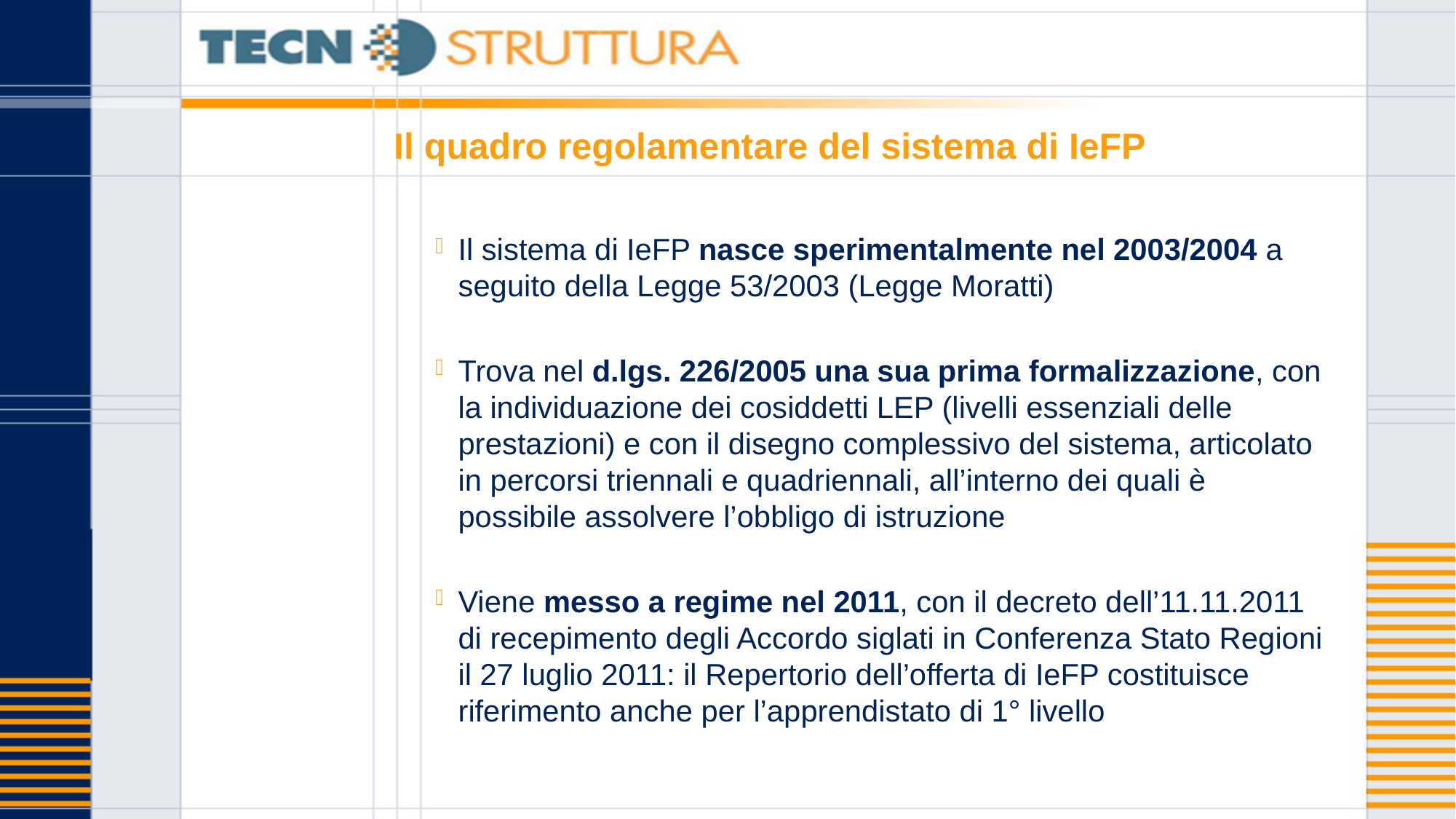

# Il quadro regolamentare del sistema di IeFP

Il sistema di IeFP nasce sperimentalmente nel 2003/2004 a seguito della Legge 53/2003 (Legge Moratti)

Trova nel d.lgs. 226/2005 una sua prima formalizzazione, con la individuazione dei cosiddetti LEP (livelli essenziali delle prestazioni) e con il disegno complessivo del sistema, articolato in percorsi triennali e quadriennali, all’interno dei quali è possibile assolvere l’obbligo di istruzione

Viene messo a regime nel 2011, con il decreto dell’11.11.2011 di recepimento degli Accordo siglati in Conferenza Stato Regioni il 27 luglio 2011: il Repertorio dell’offerta di IeFP costituisce riferimento anche per l’apprendistato di 1° livello